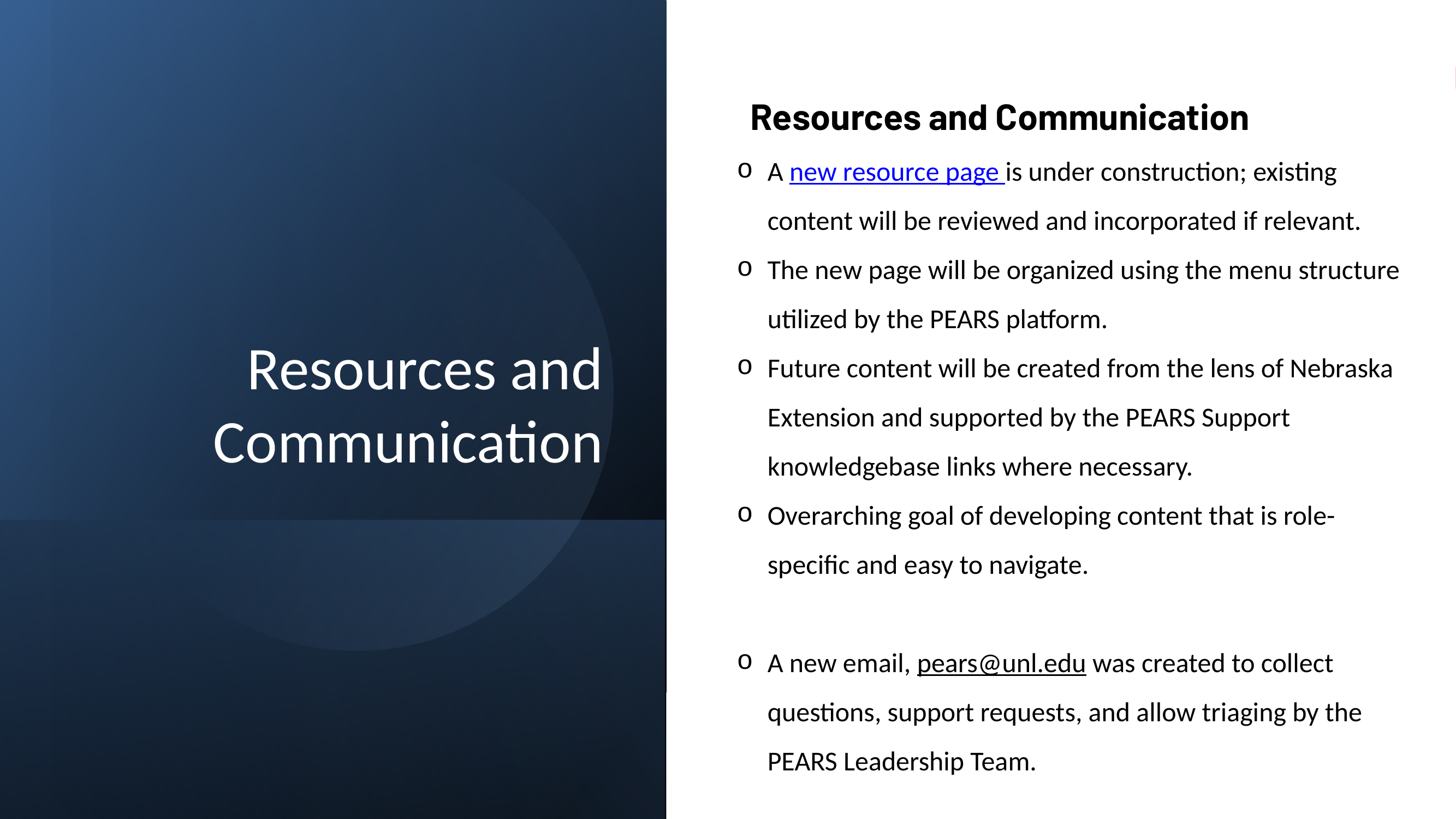

# Resources and Communication

Resources and Communication
A new resource page is under construction; existing content will be reviewed and incorporated if relevant.
The new page will be organized using the menu structure utilized by the PEARS platform.
Future content will be created from the lens of Nebraska Extension and supported by the PEARS Support knowledgebase links where necessary.
Overarching goal of developing content that is role-specific and easy to navigate.

A new email, pears@unl.edu was created to collect questions, support requests, and allow triaging by the PEARS Leadership Team.